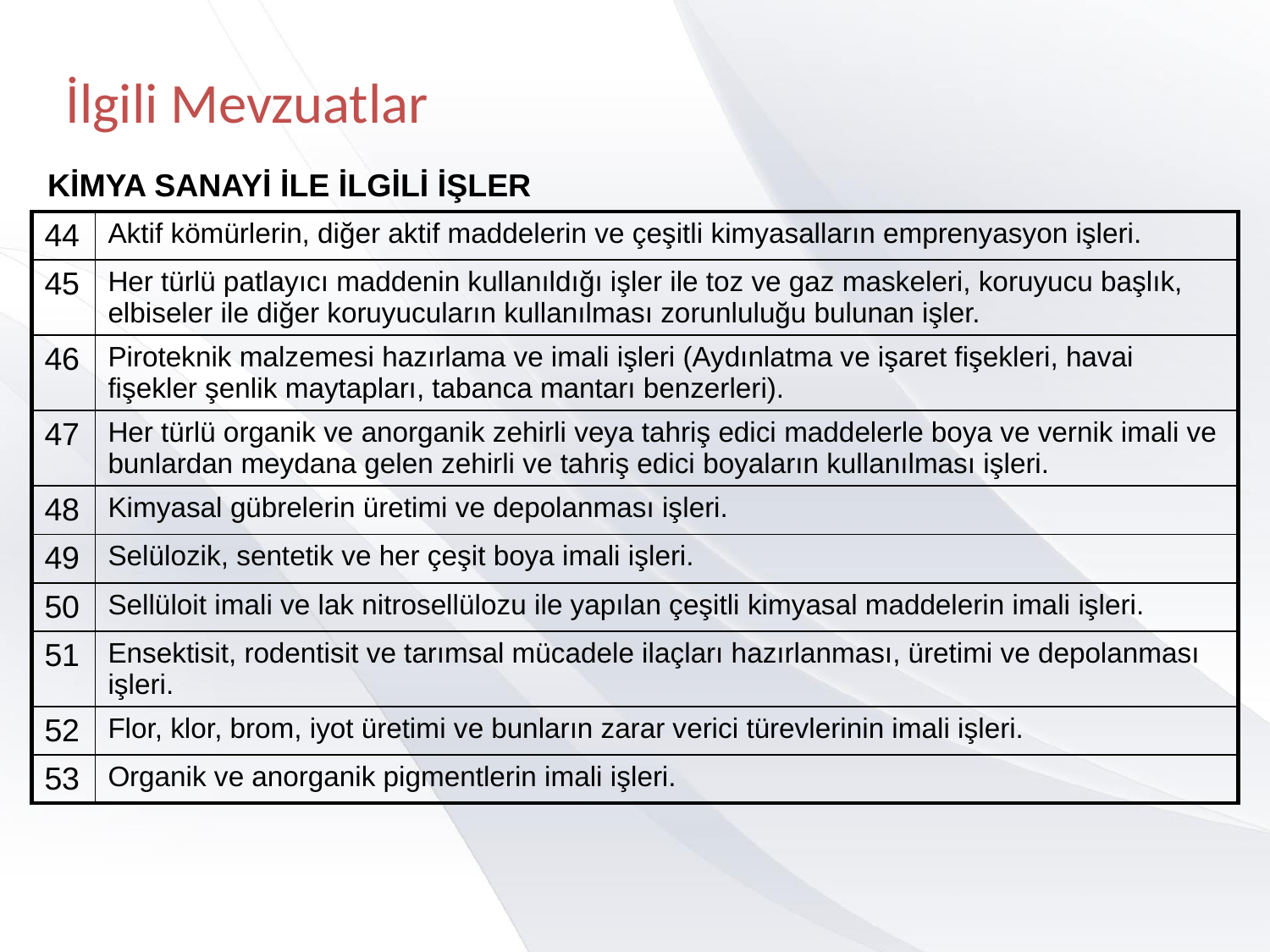

# İlgili Mevzuatlar
KİMYA SANAYİ İLE İLGİLİ İŞLER

| 44 | Aktif kömürlerin, diğer aktif maddelerin ve çeşitli kimyasalların emprenyasyon işleri. |
| --- | --- |
| 45 | Her türlü patlayıcı maddenin kullanıldığı işler ile toz ve gaz maskeleri, koruyucu başlık, elbiseler ile diğer koruyucuların kullanılması zorunluluğu bulunan işler. |
| 46 | Piroteknik malzemesi hazırlama ve imali işleri (Aydınlatma ve işaret fişekleri, havai fişekler şenlik maytapları, tabanca mantarı benzerleri). |
| 47 | Her türlü organik ve anorganik zehirli veya tahriş edici maddelerle boya ve vernik imali ve bunlardan meydana gelen zehirli ve tahriş edici boyaların kullanılması işleri. |
| 48 | Kimyasal gübrelerin üretimi ve depolanması işleri. |
| 49 | Selülozik, sentetik ve her çeşit boya imali işleri. |
| 50 | Sellüloit imali ve lak nitrosellülozu ile yapılan çeşitli kimyasal maddelerin imali işleri. |
| 51 | Ensektisit, rodentisit ve tarımsal mücadele ilaçları hazırlanması, üretimi ve depolanması işleri. |
| 52 | Flor, klor, brom, iyot üretimi ve bunların zarar verici türevlerinin imali işleri. |
| 53 | Organik ve anorganik pigmentlerin imali işleri. |